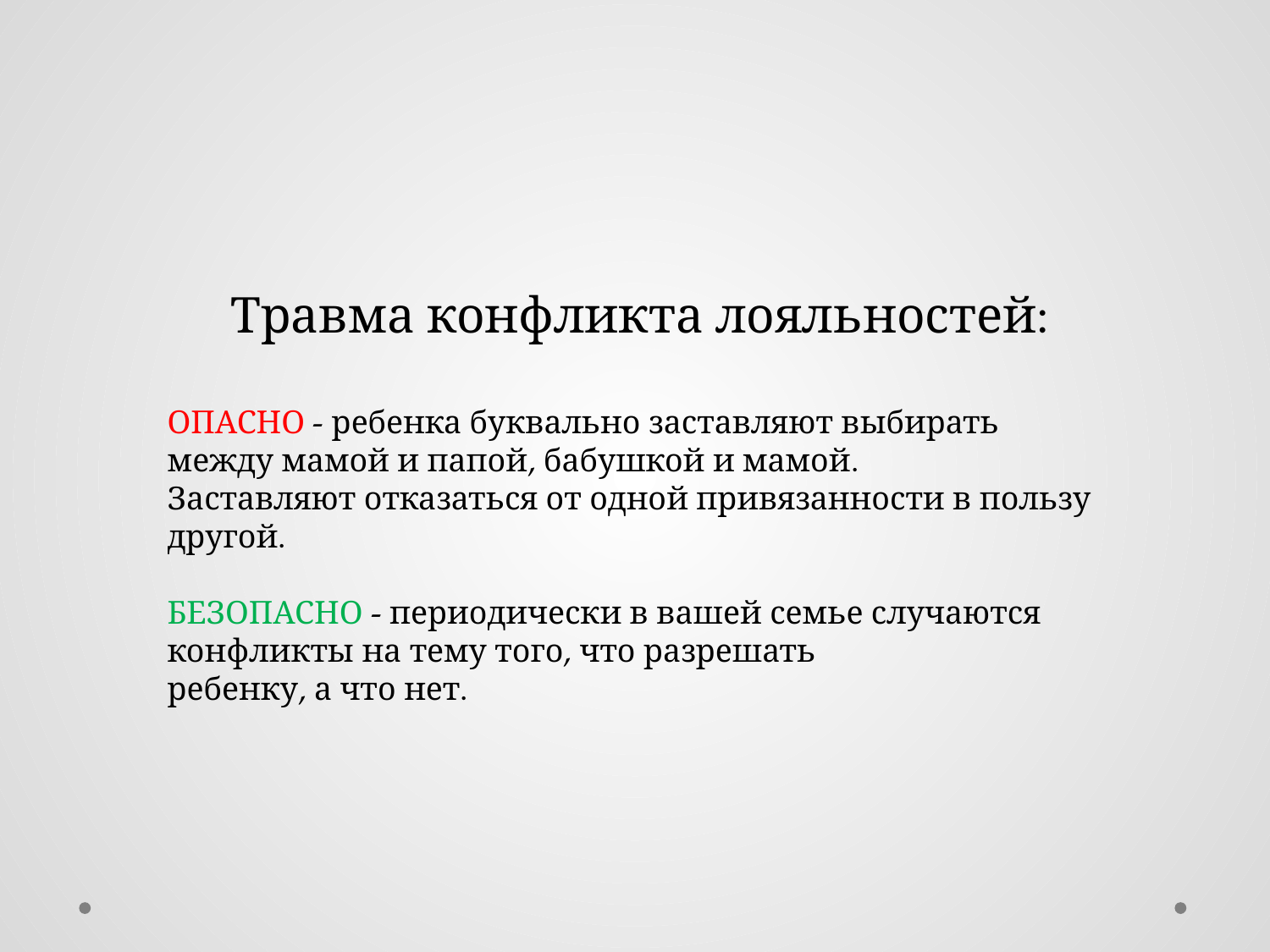

Травма конфликта лояльностей:

ОПАСНО - ребенка буквально заставляют выбирать между мамой и папой, бабушкой и мамой.
Заставляют отказаться от одной привязанности в пользу другой.

БЕЗОПАСНО - периодически в вашей семье случаются конфликты на тему того, что разрешать
ребенку, а что нет.